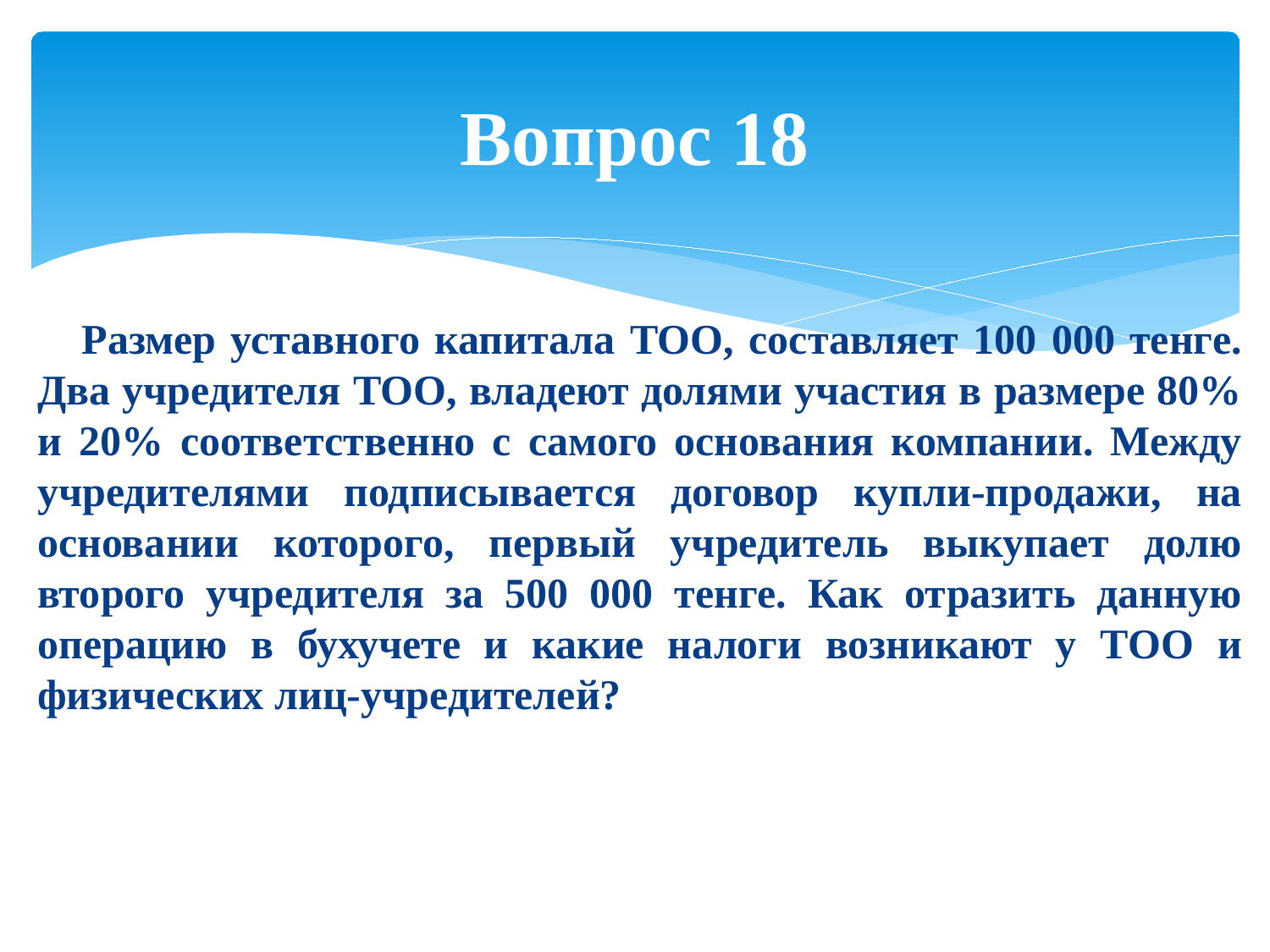

# Вопрос 18

   Размер уставного капитала ТОО, составляет 100 000 тенге. Два учредителя ТОО, владеют долями участия в размере 80% и 20% соответственно с самого основания компании. Между учредителями подписывается договор купли-продажи, на основании которого, первый учредитель выкупает долю второго учредителя за 500 000 тенге. Как отразить данную операцию в бухучете и какие налоги возникают у ТОО и физических лиц-учредителей?